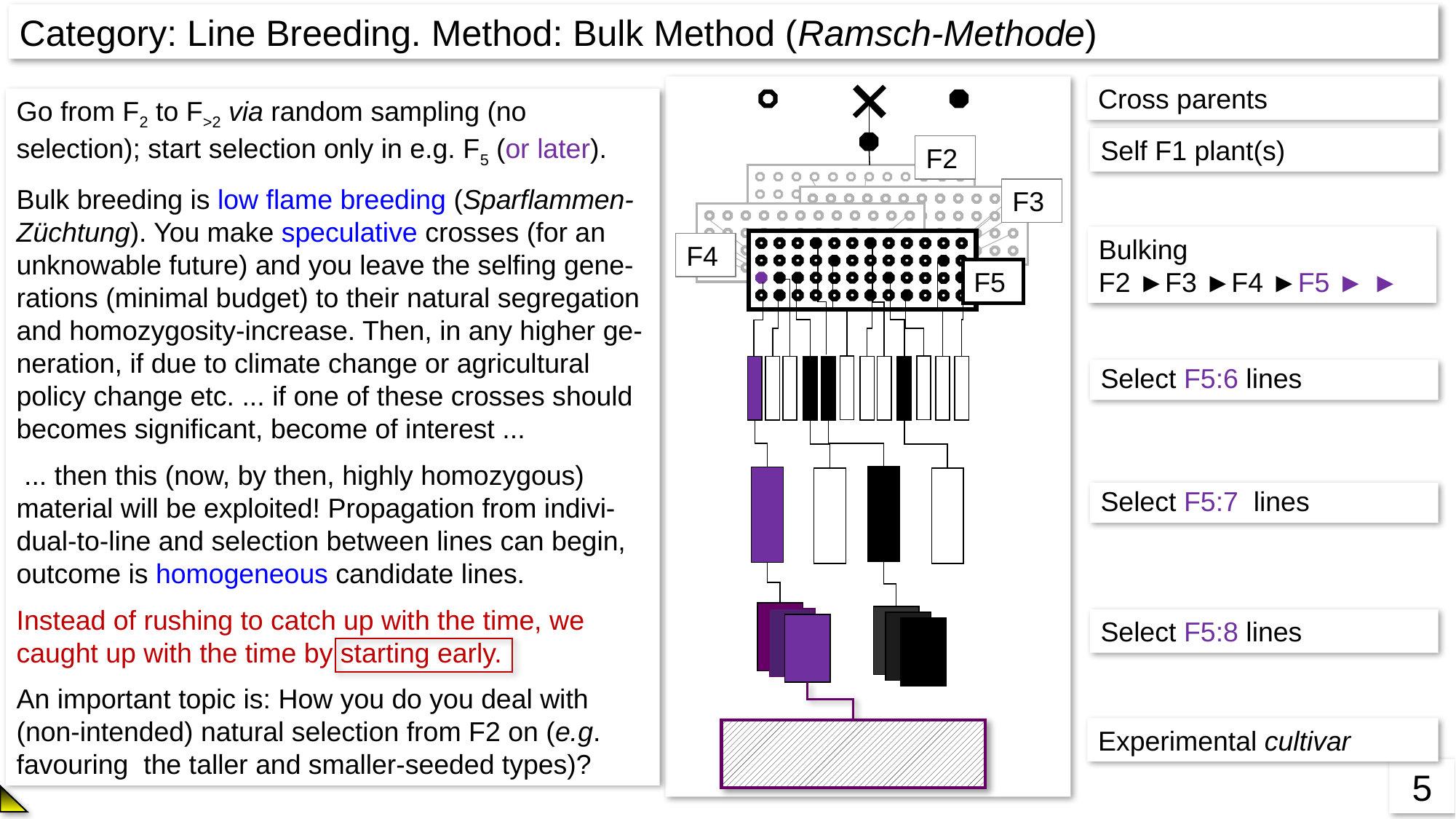

Category: Line Breeding. Method: Bulk Method (Ramsch-Methode)

Cross parents

Go from F2 to F>2 via random sampling (no selection); start selection only in e.g. F5 (or later).
Bulk breeding is low flame breeding (Sparflammen-Züchtung). You make speculative crosses (for an unknowable future) and you leave the selfing gene-rations (minimal budget) to their natural segregation and homozygosity-increase. Then, in any higher ge-neration, if due to climate change or agricultural policy change etc. ... if one of these crosses should becomes significant, become of interest ...
 ... then this (now, by then, highly homozygous) material will be exploited! Propagation from indivi-dual-to-line and selection between lines can begin, outcome is homogeneous candidate lines.
Instead of rushing to catch up with the time, we  caught up with the time by starting early.
An important topic is: How you do you deal with (non-intended) natural selection from F2 on (e.g. favouring  the taller and smaller-seeded types)?

Self F1 plant(s)

F2

F3

Bulking
F2 ►F3 ►F4 ►F5 ► ►

F4

F5

Select F5:6 lines

Select F5:7  lines

Select F5:8 lines

Experimental cultivar

5